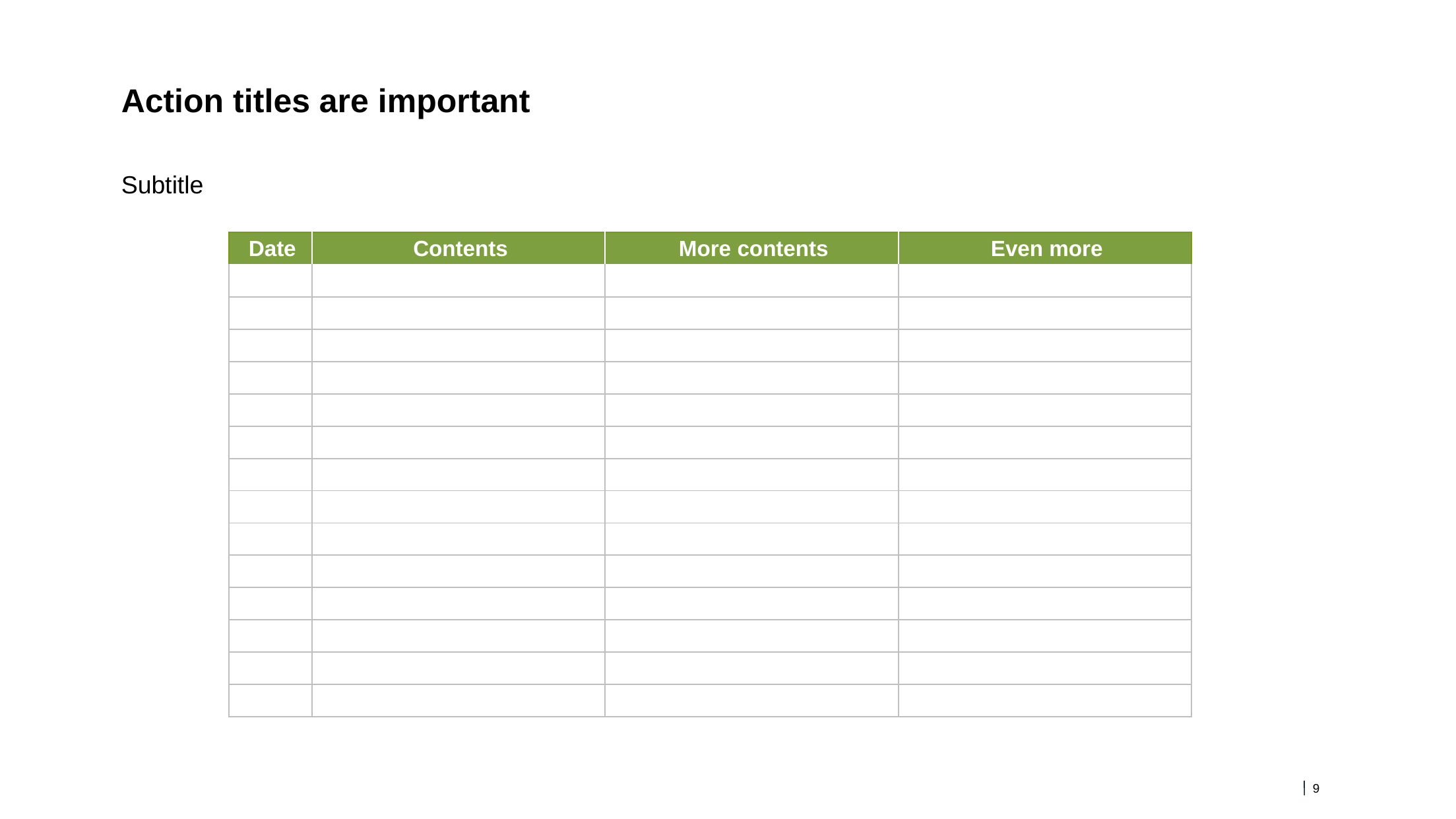

# Action titles are important
Subtitle

| Date | Contents | More contents | Even more |
| --- | --- | --- | --- |
|  |  |  |  |
|  |  |  |  |
|  |  |  |  |
|  |  |  |  |
|  |  |  |  |
|  |  |  |  |
|  |  |  |  |
|  |  |  |  |
|  |  |  |  |
|  |  |  |  |
|  |  |  |  |
|  |  |  |  |
|  |  |  |  |
|  |  |  |  |

9